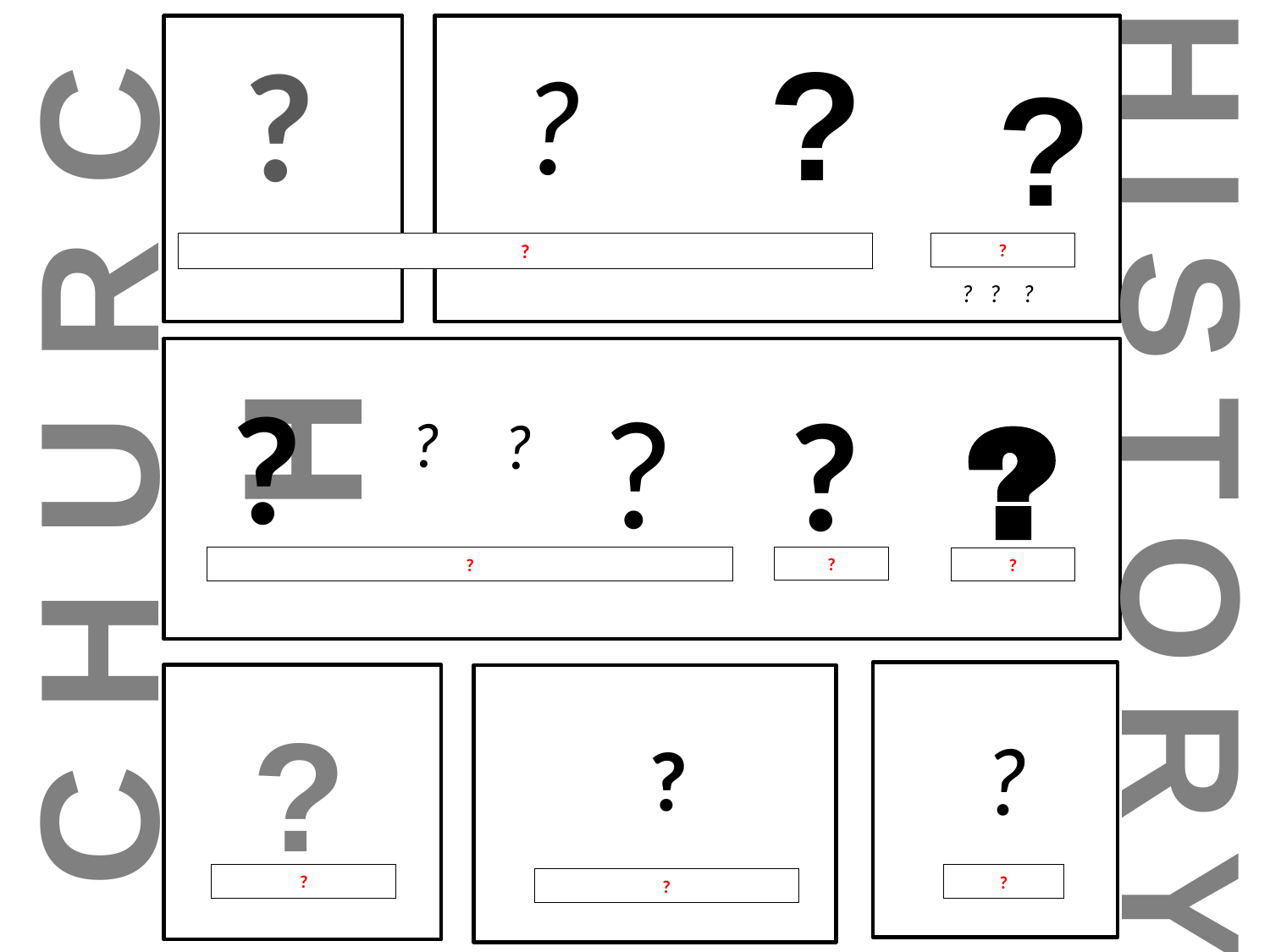

?
?

?

?

?
?

?   ?    ?

CHURCH
?
?
?
?
HISTORY
?
?
?
?
?

?
?
?
?
?
?